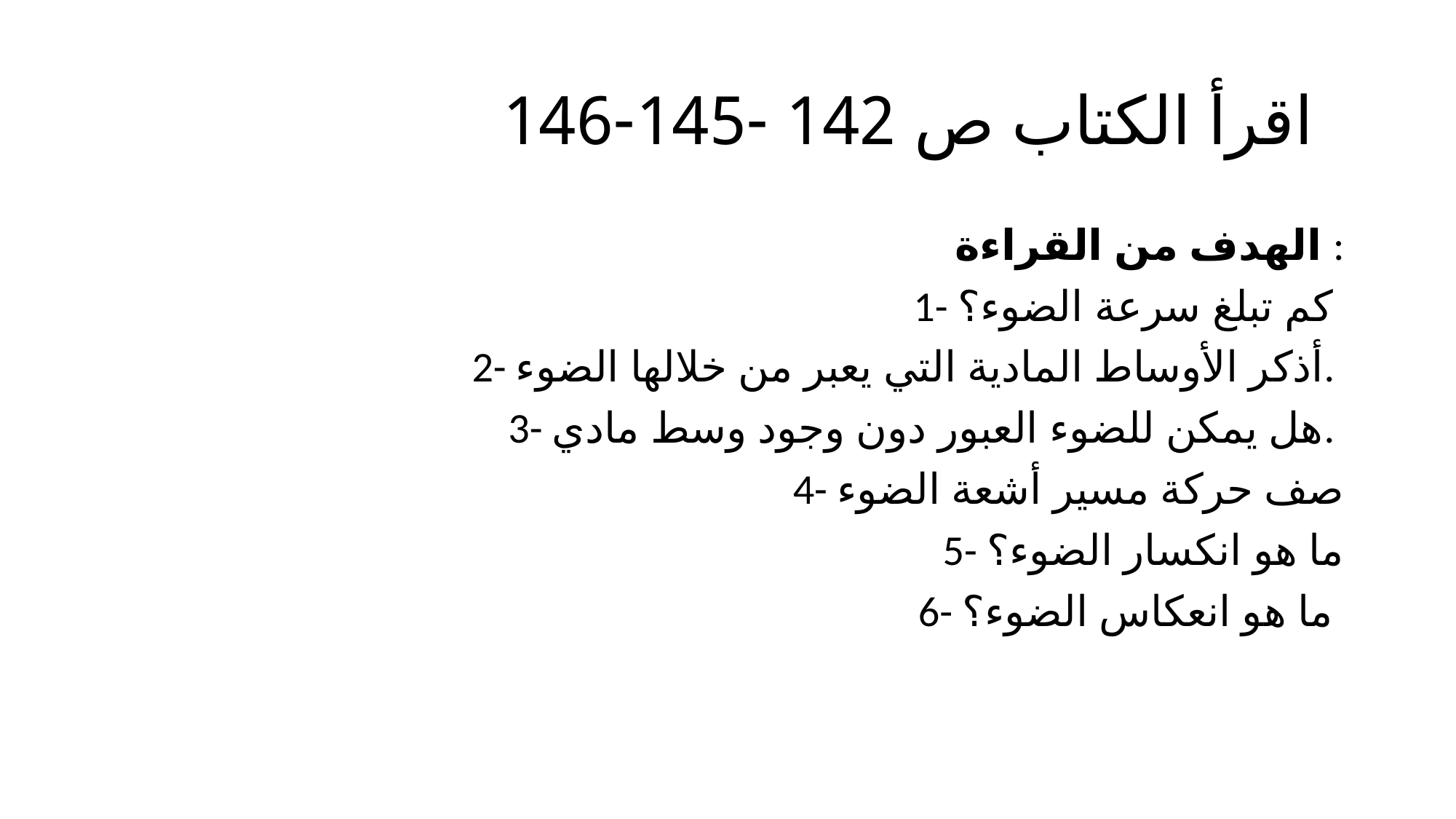

# اقرأ الكتاب ص 142 -145-146
الهدف من القراءة :
1- كم تبلغ سرعة الضوء؟
2- أذكر الأوساط المادية التي يعبر من خلالها الضوء.
3- هل يمكن للضوء العبور دون وجود وسط مادي.
4- صف حركة مسير أشعة الضوء
5- ما هو انكسار الضوء؟
6- ما هو انعكاس الضوء؟